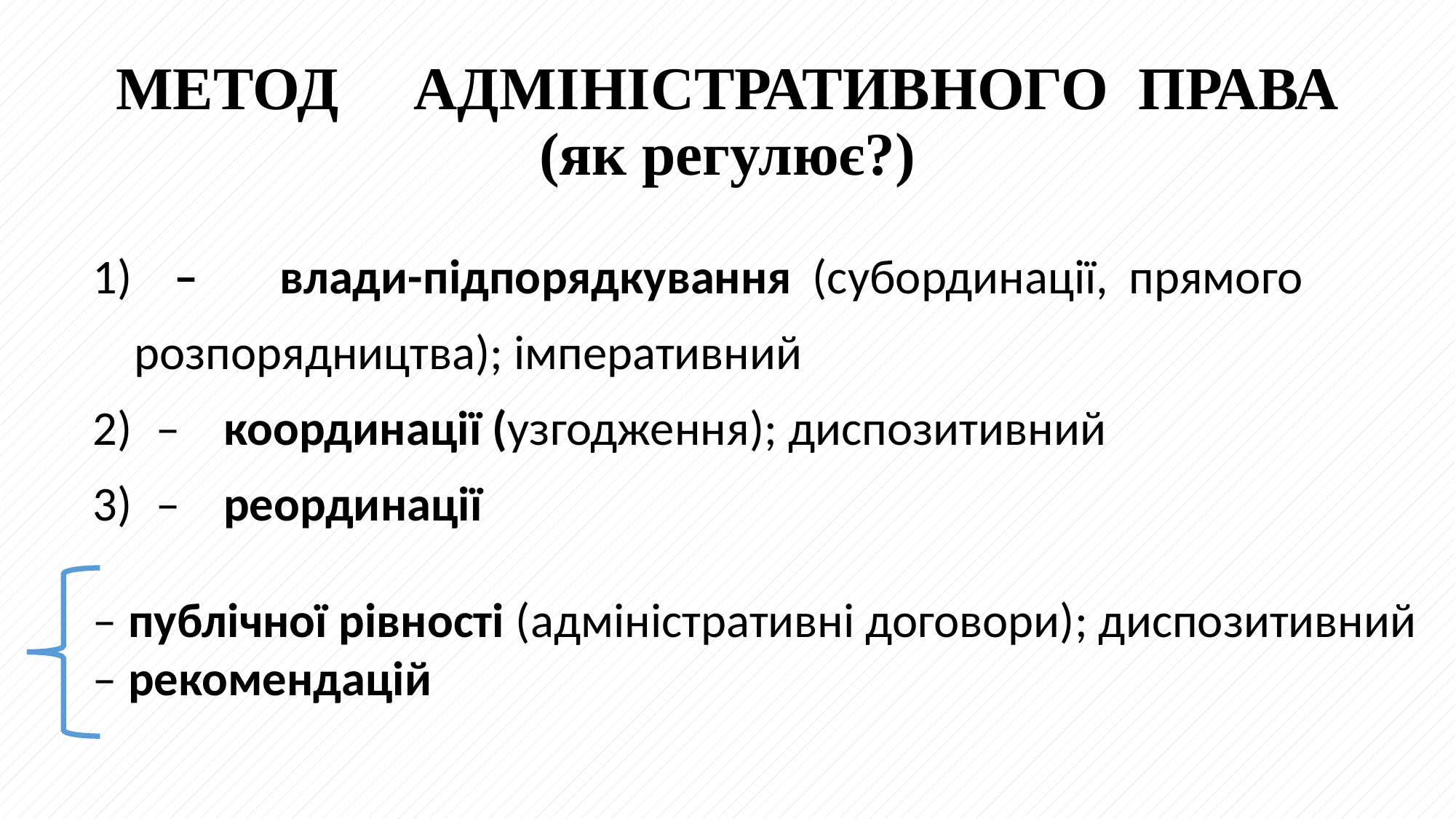

# МЕТОД     АДМІНІСТРАТИВНОГО  ПРАВА (як регулює?)
  –    влади-підпорядкування (субординації, прямого 	розпорядництва); імперативний
  –    координації (узгодження); диспозитивний
  –    реординації

– публічної рівності (адміністративні договори); диспозитивний
– рекомендацій